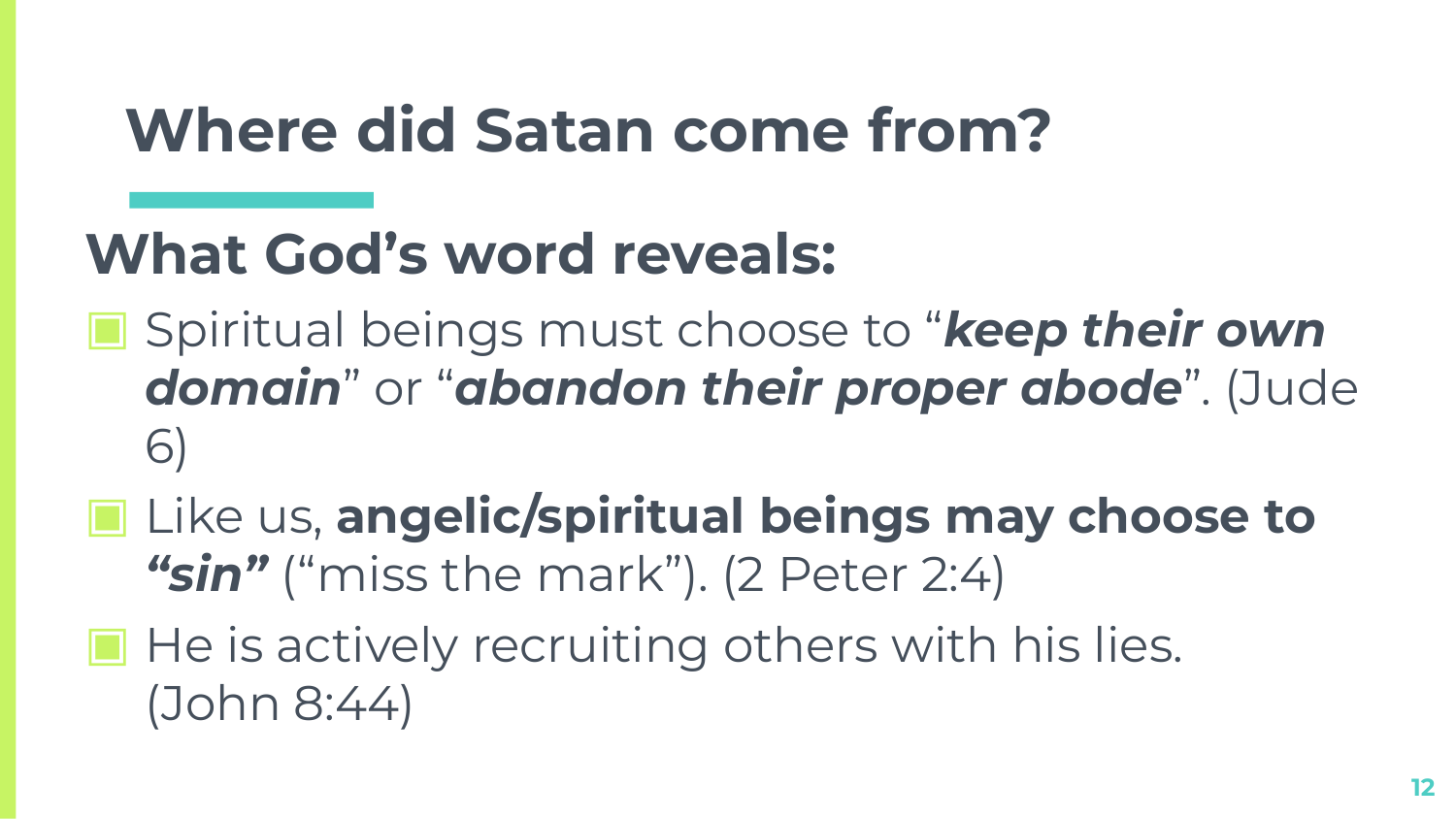

# Where did Satan come from?
What God’s word reveals:
Spiritual beings must choose to “keep their own domain” or “abandon their proper abode”. (Jude 6)
Like us, angelic/spiritual beings may choose to “sin” (“miss the mark”). (2 Peter 2:4)
He is actively recruiting others with his lies.
(John 8:44)
12